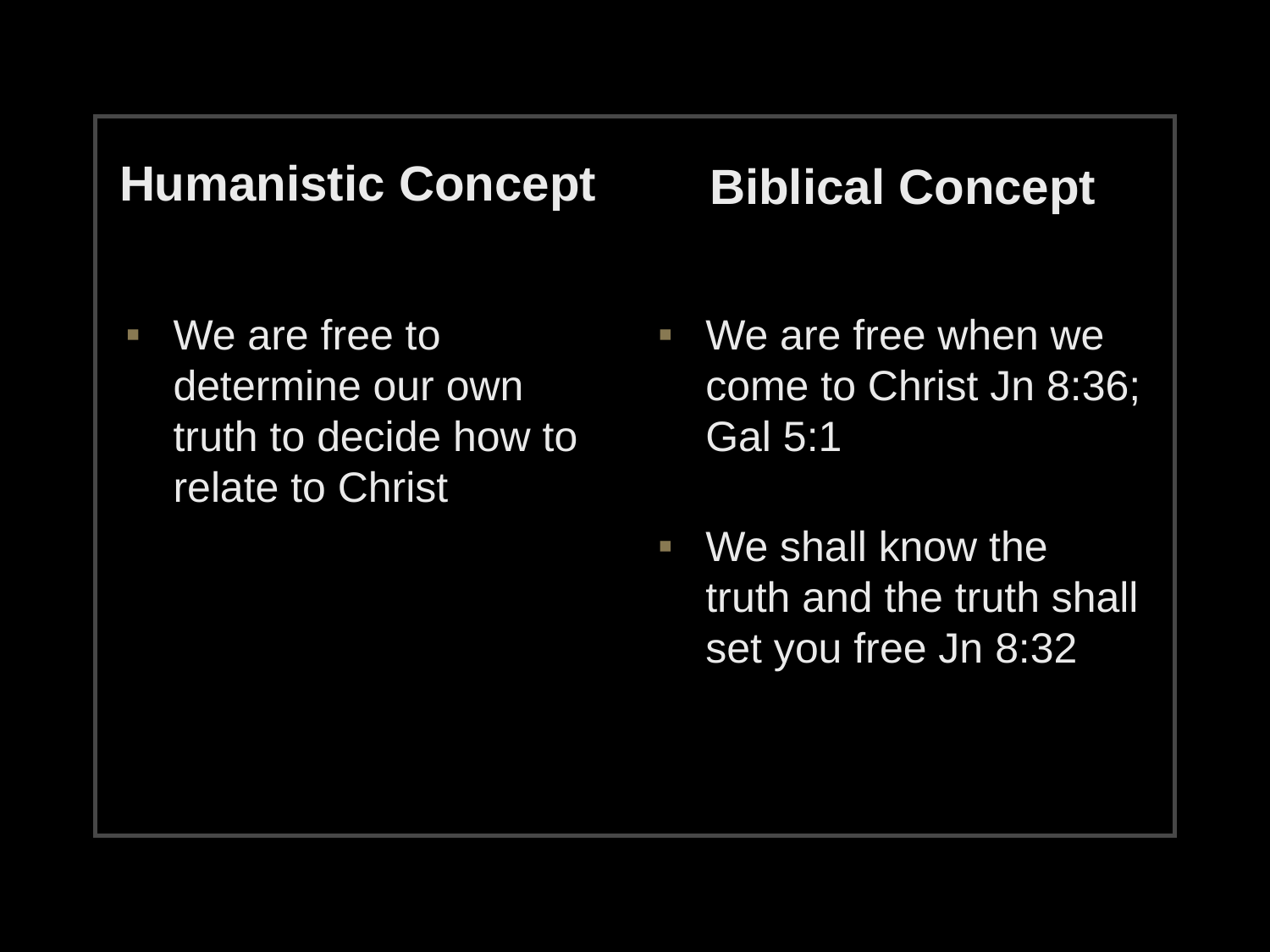

Humanistic Concept
Biblical Concept
We are free to determine our own truth to decide how to relate to Christ

We are free when we come to Christ Jn 8:36; Gal 5:1

We shall know the truth and the truth shall set you free Jn 8:32